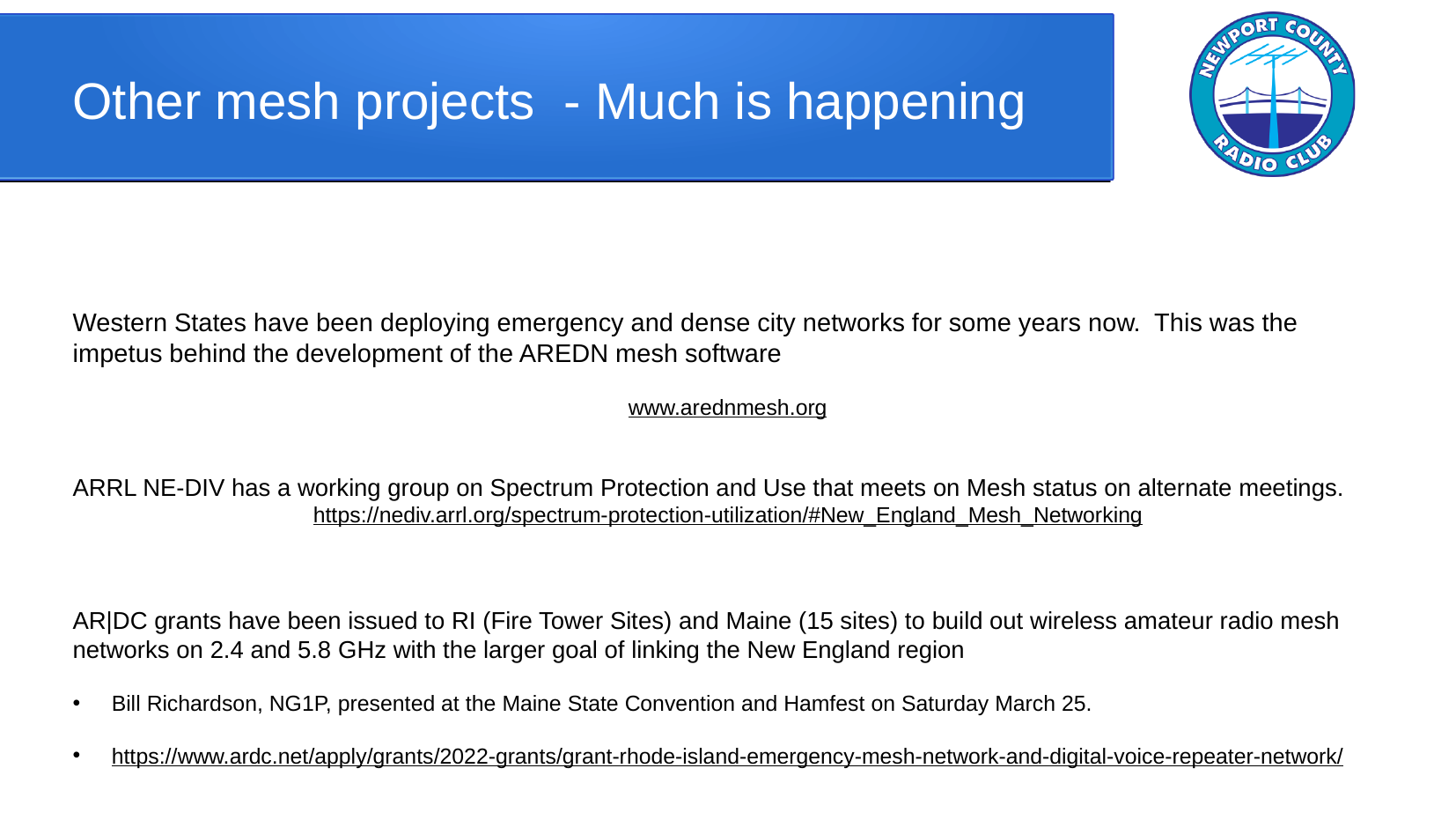

# Other mesh projects  - Much is happening

Western States have been deploying emergency and dense city networks for some years now.  This was the impetus behind the development of the AREDN mesh software

www.arednmesh.org

ARRL NE-DIV has a working group on Spectrum Protection and Use that meets on Mesh status on alternate meetings.
https://nediv.arrl.org/spectrum-protection-utilization/#New_England_Mesh_Networking

AR|DC grants have been issued to RI (Fire Tower Sites) and Maine (15 sites) to build out wireless amateur radio mesh networks on 2.4 and 5.8 GHz with the larger goal of linking the New England region

Bill Richardson, NG1P, presented at the Maine State Convention and Hamfest on Saturday March 25.

https://www.ardc.net/apply/grants/2022-grants/grant-rhode-island-emergency-mesh-network-and-digital-voice-repeater-network/